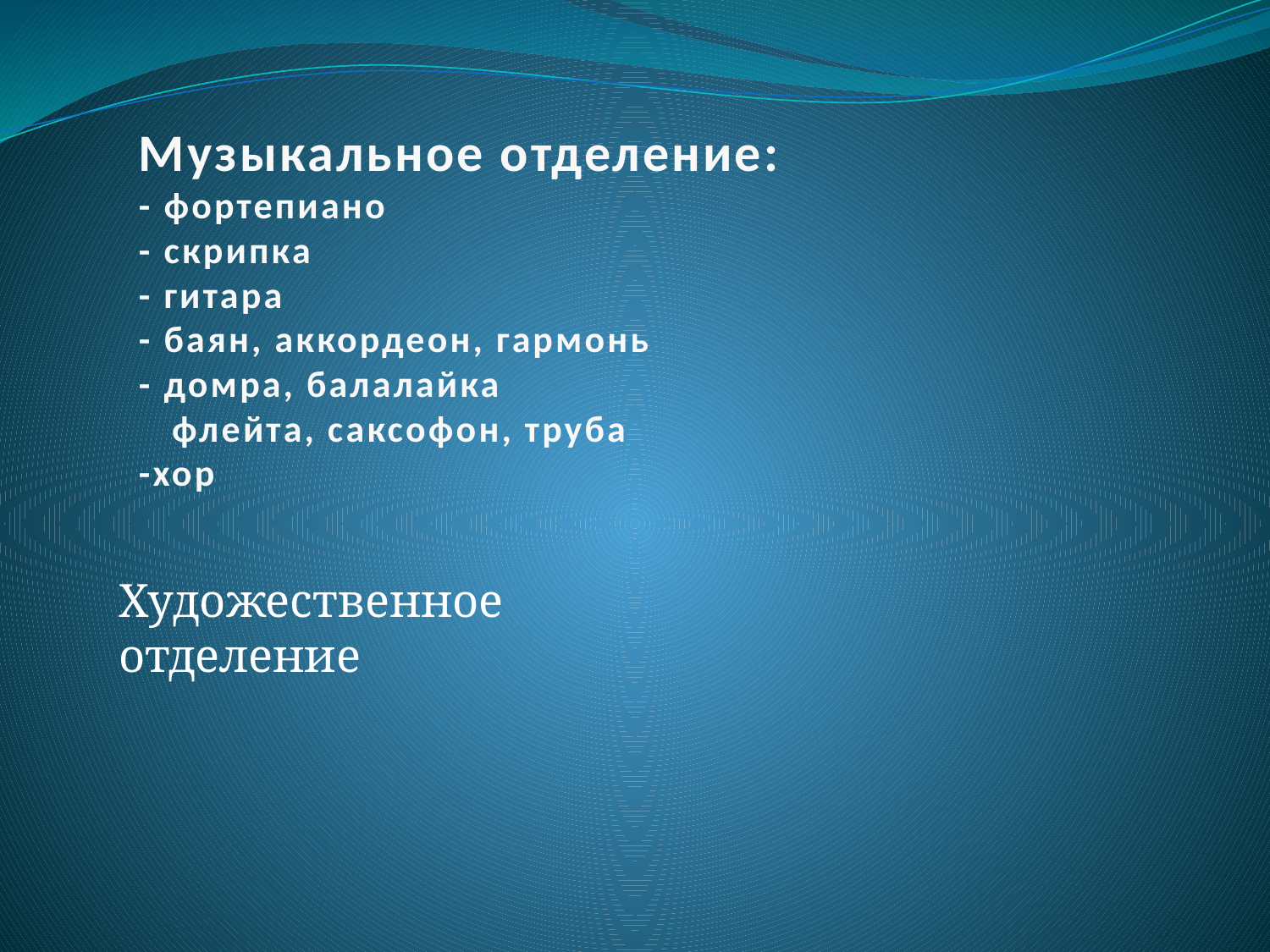

# Музыкальное отделение: - фортепиано - скрипка - гитара - баян, аккордеон, гармонь - домра, балалайка флейта, саксофон, труба -хор
Художественное отделение